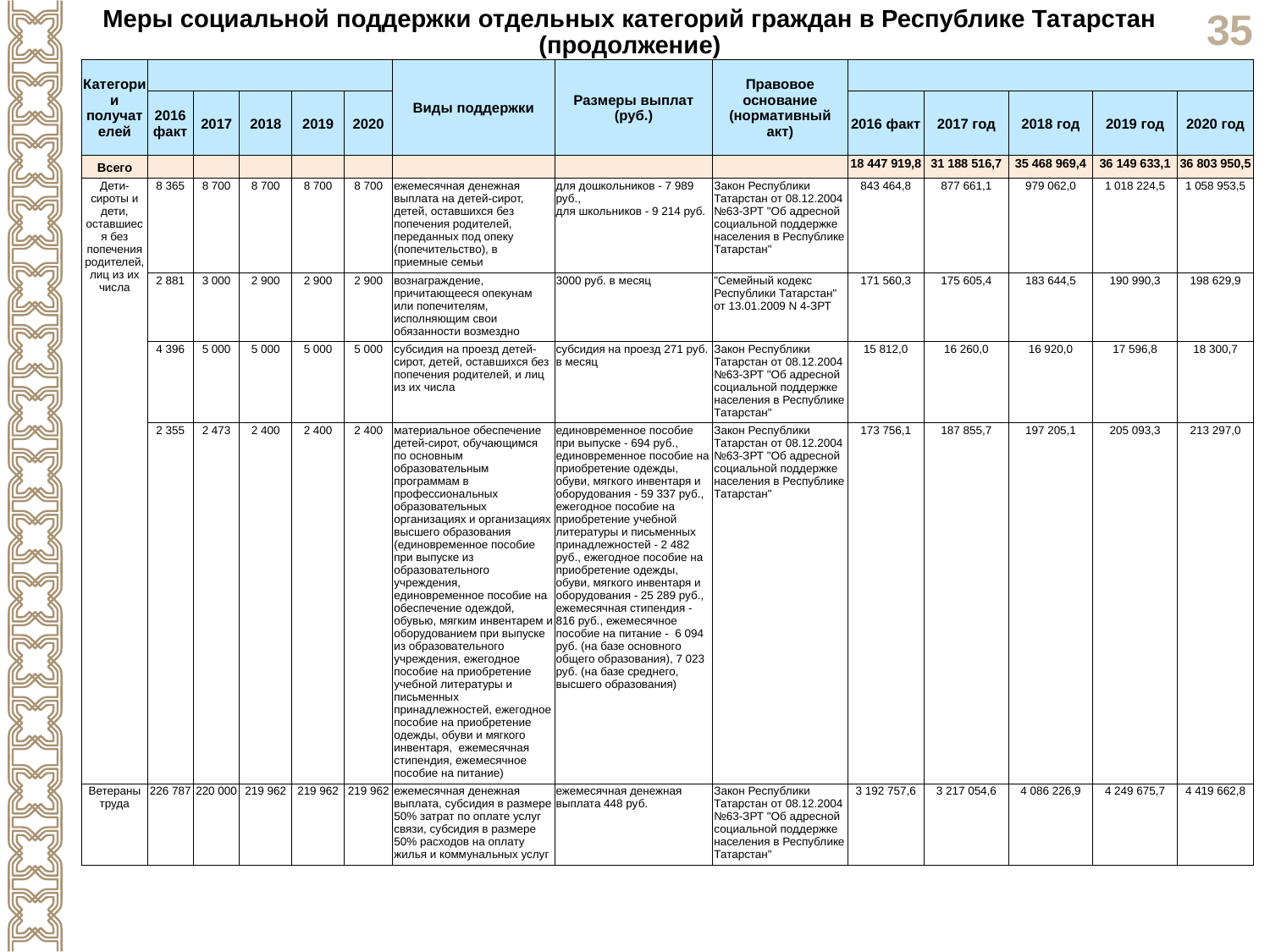

Меры социальной поддержки отдельных категорий граждан в Республике Татарстан
(продолжение)
| Категории получателей |  |  |  |  |  | Виды поддержки | Размеры выплат (руб.) | Правовое основание (нормативный акт) |  |  |  |  |  |
| --- | --- | --- | --- | --- | --- | --- | --- | --- | --- | --- | --- | --- | --- |
|  | 2016 факт | 2017 | 2018 | 2019 | 2020 |  |  |  | 2016 факт | 2017 год | 2018 год | 2019 год | 2020 год |
| Всего |  |  |  |  |  |  |  |  | 18 447 919,8 | 31 188 516,7 | 35 468 969,4 | 36 149 633,1 | 36 803 950,5 |
| Дети-сироты и дети, оставшиеся без попечения родителей, лиц из их числа | 8 365 | 8 700 | 8 700 | 8 700 | 8 700 | ежемесячная денежная выплата на детей-сирот, детей, оставшихся без попечения родителей, переданных под опеку (попечительство), в приемные семьи | для дошкольников - 7 989 руб., для школьников - 9 214 руб. | Закон Республики Татарстан от 08.12.2004 №63-ЗРТ "Об адресной социальной поддержке населения в Республике Татарстан" | 843 464,8 | 877 661,1 | 979 062,0 | 1 018 224,5 | 1 058 953,5 |
|  | 2 881 | 3 000 | 2 900 | 2 900 | 2 900 | вознаграждение, причитающееся опекунам или попечителям, исполняющим свои обязанности возмездно | 3000 руб. в месяц | "Семейный кодекс Республики Татарстан" от 13.01.2009 N 4-ЗРТ | 171 560,3 | 175 605,4 | 183 644,5 | 190 990,3 | 198 629,9 |
|  | 4 396 | 5 000 | 5 000 | 5 000 | 5 000 | субсидия на проезд детей-сирот, детей, оставшихся без попечения родителей, и лиц из их числа | субсидия на проезд 271 руб. в месяц | Закон Республики Татарстан от 08.12.2004 №63-ЗРТ "Об адресной социальной поддержке населения в Республике Татарстан" | 15 812,0 | 16 260,0 | 16 920,0 | 17 596,8 | 18 300,7 |
|  | 2 355 | 2 473 | 2 400 | 2 400 | 2 400 | материальное обеспечение детей-сирот, обучающимся по основным образовательным программам в профессиональных образовательных организациях и организациях высшего образования (единовременное пособие при выпуске из образовательного учреждения, единовременное пособие на обеспечение одеждой, обувью, мягким инвентарем и оборудованием при выпуске из образовательного учреждения, ежегодное пособие на приобретение учебной литературы и письменных принадлежностей, ежегодное пособие на приобретение одежды, обуви и мягкого инвентаря, ежемесячная стипендия, ежемесячное пособие на питание) | единовременное пособие при выпуске - 694 руб., единовременное пособие на приобретение одежды, обуви, мягкого инвентаря и оборудования - 59 337 руб., ежегодное пособие на приобретение учебной литературы и письменных принадлежностей - 2 482 руб., ежегодное пособие на приобретение одежды, обуви, мягкого инвентаря и оборудования - 25 289 руб., ежемесячная стипендия - 816 руб., ежемесячное пособие на питание - 6 094 руб. (на базе основного общего образования), 7 023 руб. (на базе среднего, высшего образования) | Закон Республики Татарстан от 08.12.2004 №63-ЗРТ "Об адресной социальной поддержке населения в Республике Татарстан" | 173 756,1 | 187 855,7 | 197 205,1 | 205 093,3 | 213 297,0 |
| Ветераны труда | 226 787 | 220 000 | 219 962 | 219 962 | 219 962 | ежемесячная денежная выплата, субсидия в размере 50% затрат по оплате услуг связи, субсидия в размере 50% расходов на оплату жилья и коммунальных услуг | ежемесячная денежная выплата 448 руб. | Закон Республики Татарстан от 08.12.2004 №63-ЗРТ "Об адресной социальной поддержке населения в Республике Татарстан" | 3 192 757,6 | 3 217 054,6 | 4 086 226,9 | 4 249 675,7 | 4 419 662,8 |